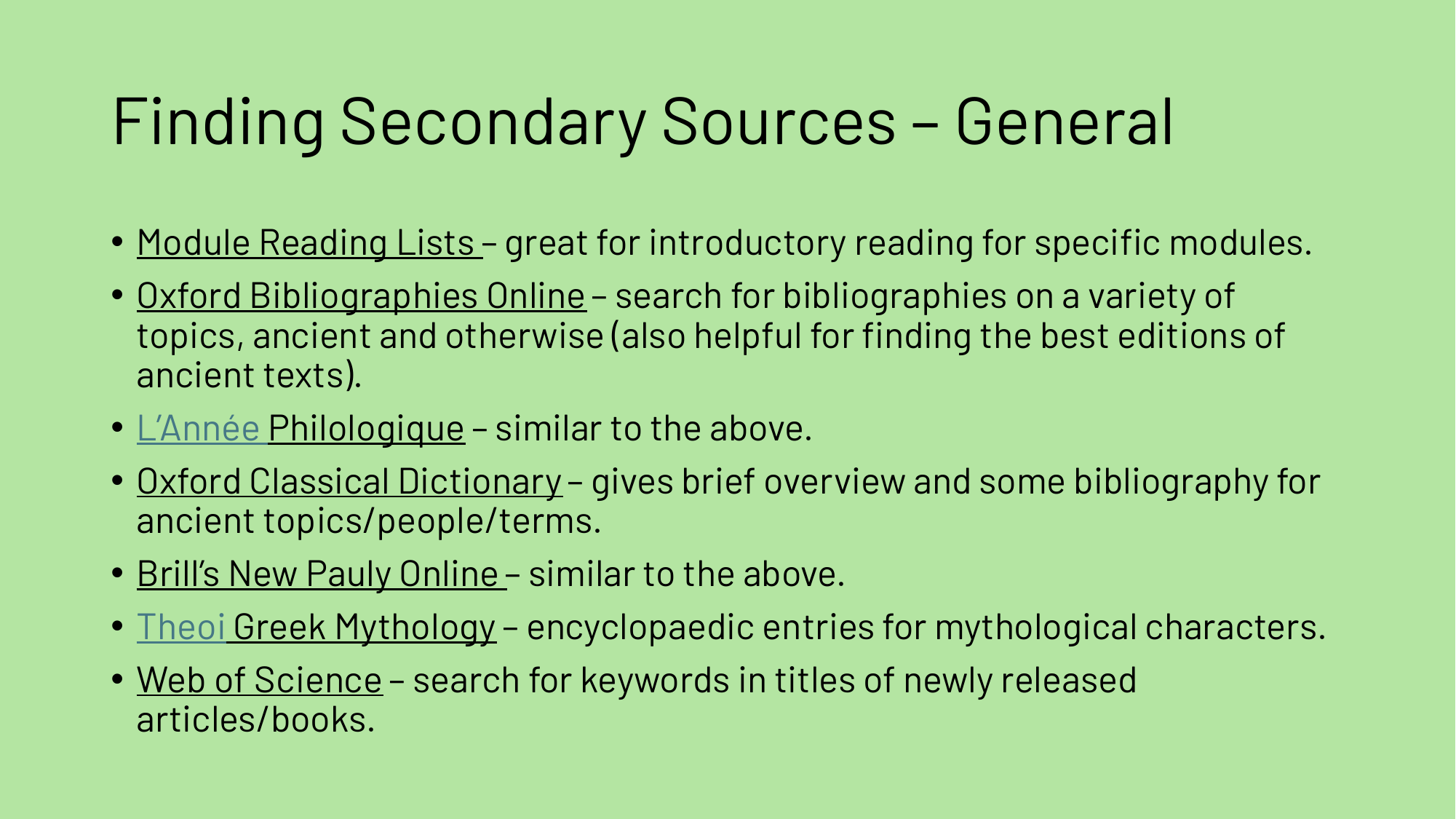

# Finding Secondary Sources – General
Module Reading Lists – great for introductory reading for specific modules.
Oxford Bibliographies Online – search for bibliographies on a variety of topics, ancient and otherwise (also helpful for finding the best editions of ancient texts).
L’Année Philologique – similar to the above.
Oxford Classical Dictionary – gives brief overview and some bibliography for ancient topics/people/terms.
Brill’s New Pauly Online – similar to the above.
Theoi Greek Mythology – encyclopaedic entries for mythological characters.
Web of Science – search for keywords in titles of newly released articles/books.